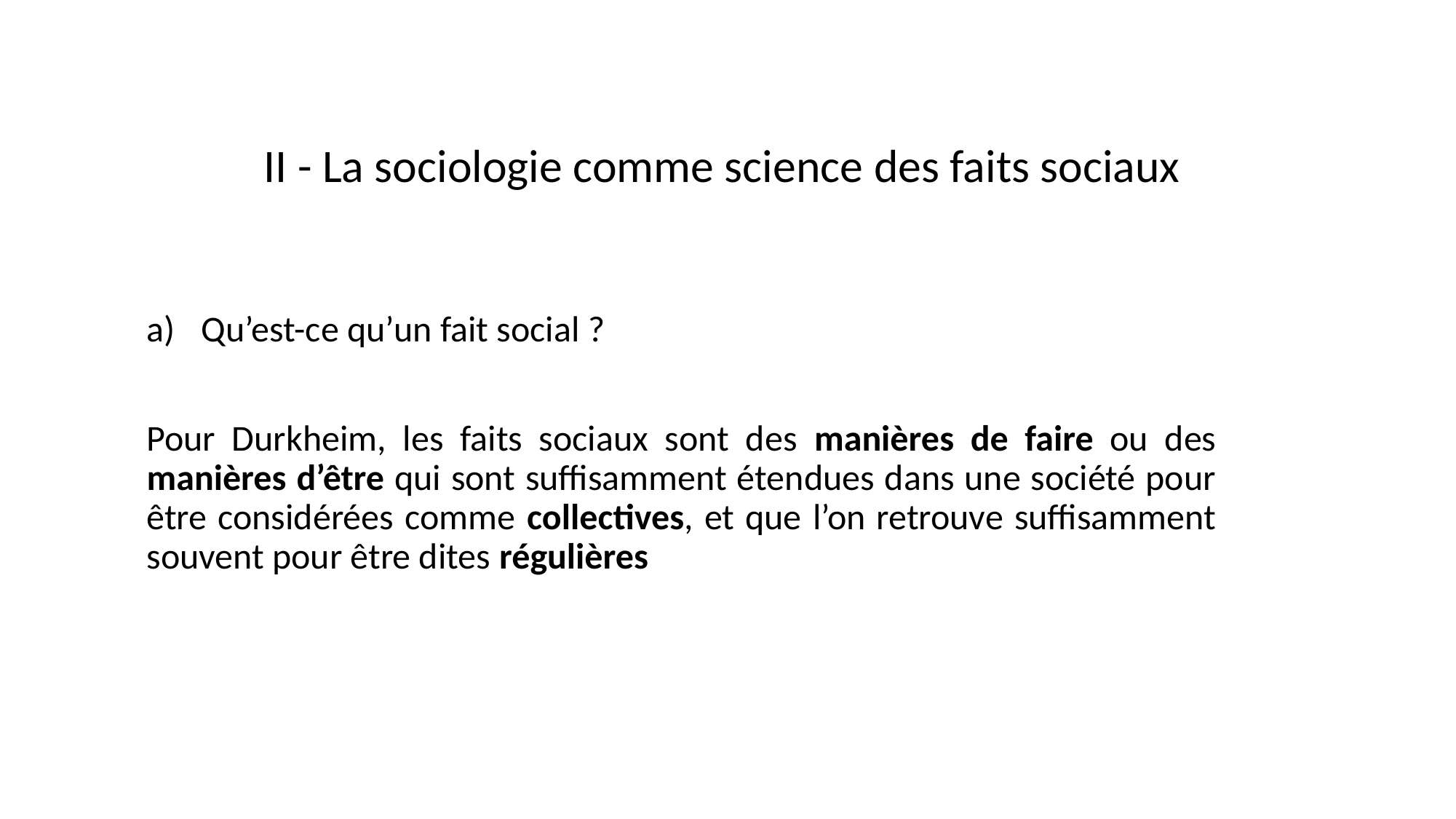

# II - La sociologie comme science des faits sociaux

Qu’est-ce qu’un fait social ?

Pour Durkheim, les faits sociaux sont des manières de faire ou des manières d’être qui sont suffisamment étendues dans une société pour être considérées comme collectives, et que l’on retrouve suffisamment souvent pour être dites régulières